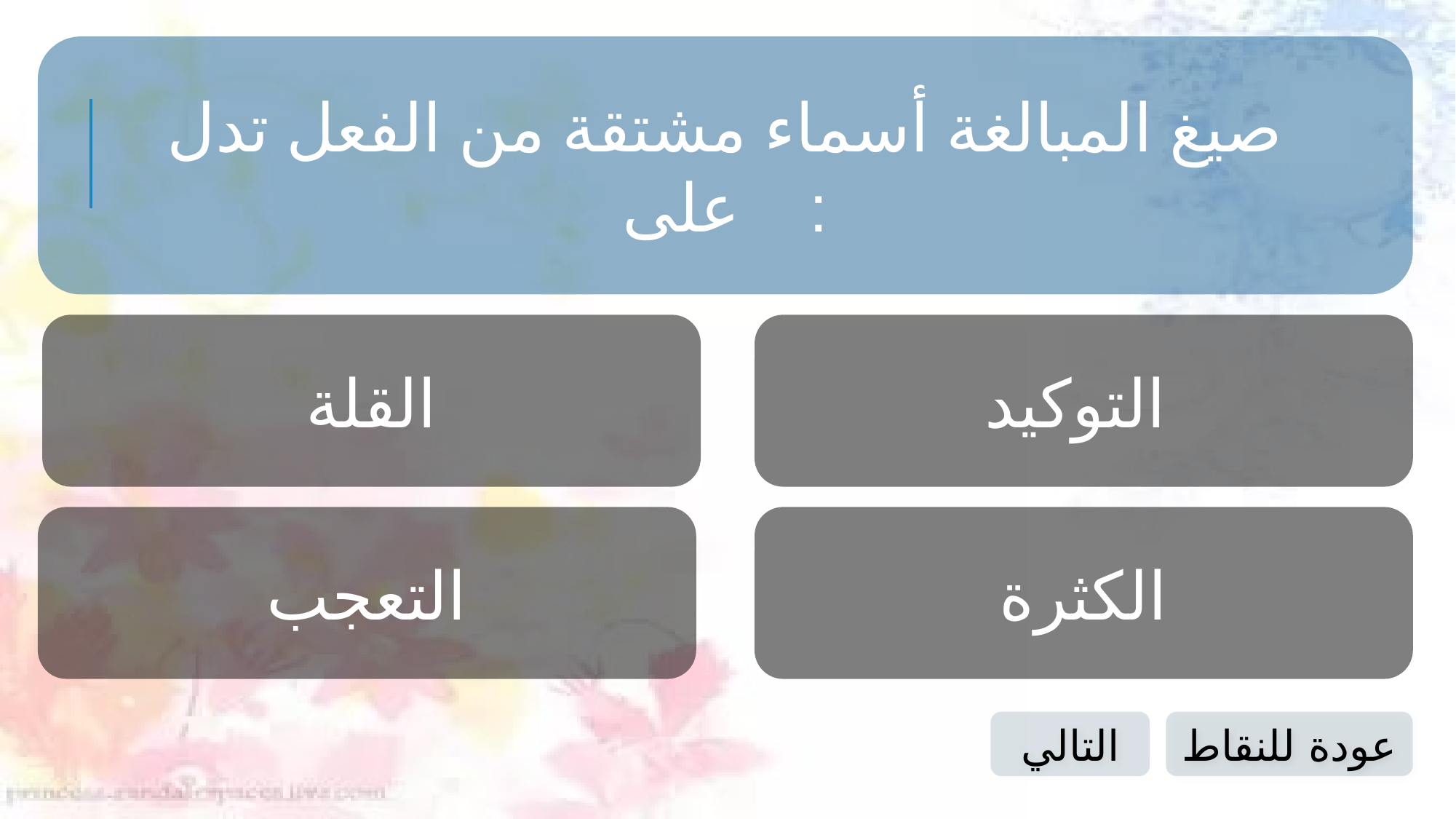

صيغ المبالغة أسماء مشتقة من الفعل تدل على    :
القلة
التوكيد
التعجب
الكثرة
التالي
عودة للنقاط